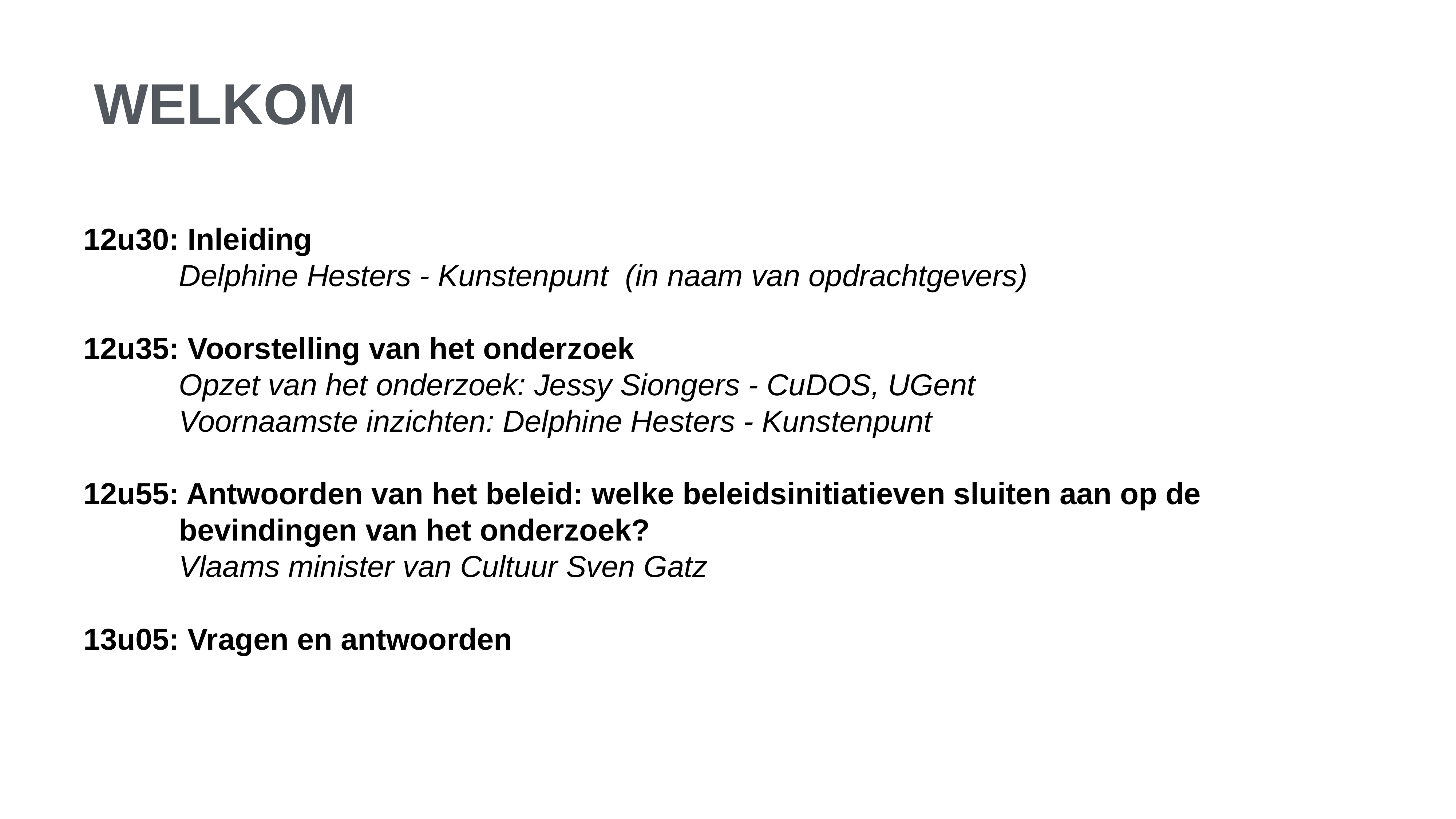

WELKOM
12u30: Inleiding
Delphine Hesters - Kunstenpunt  (in naam van opdrachtgevers)

12u35: Voorstelling van het onderzoek
Opzet van het onderzoek: Jessy Siongers - CuDOS, UGent
Voornaamste inzichten: Delphine Hesters - Kunstenpunt

12u55: Antwoorden van het beleid: welke beleidsinitiatieven sluiten aan op de
bevindingen van het onderzoek?
Vlaams minister van Cultuur Sven Gatz

13u05: Vragen en antwoorden